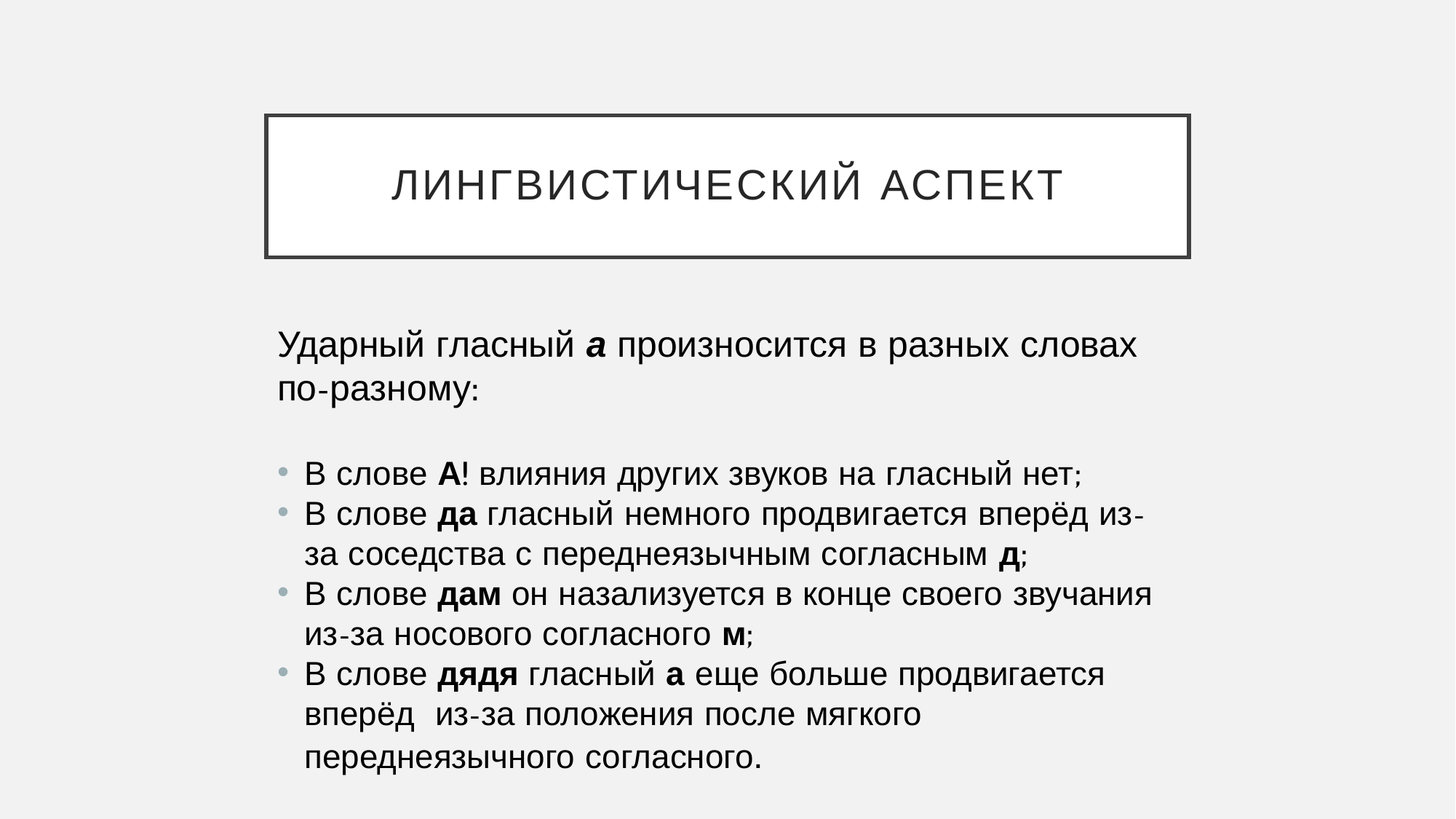

# Лингвистический аспект
Ударный гласный а произносится в разных словах по-разному:

В слове А! влияния других звуков на гласный нет;
В слове да гласный немного продвигается вперёд из-за соседства с переднеязычным согласным д;
В слове дам он назализуется в конце своего звучания из-за носового согласного м;
В слове дядя гласный а еще больше продвигается вперёд  из-за положения после мягкого переднеязычного согласного.